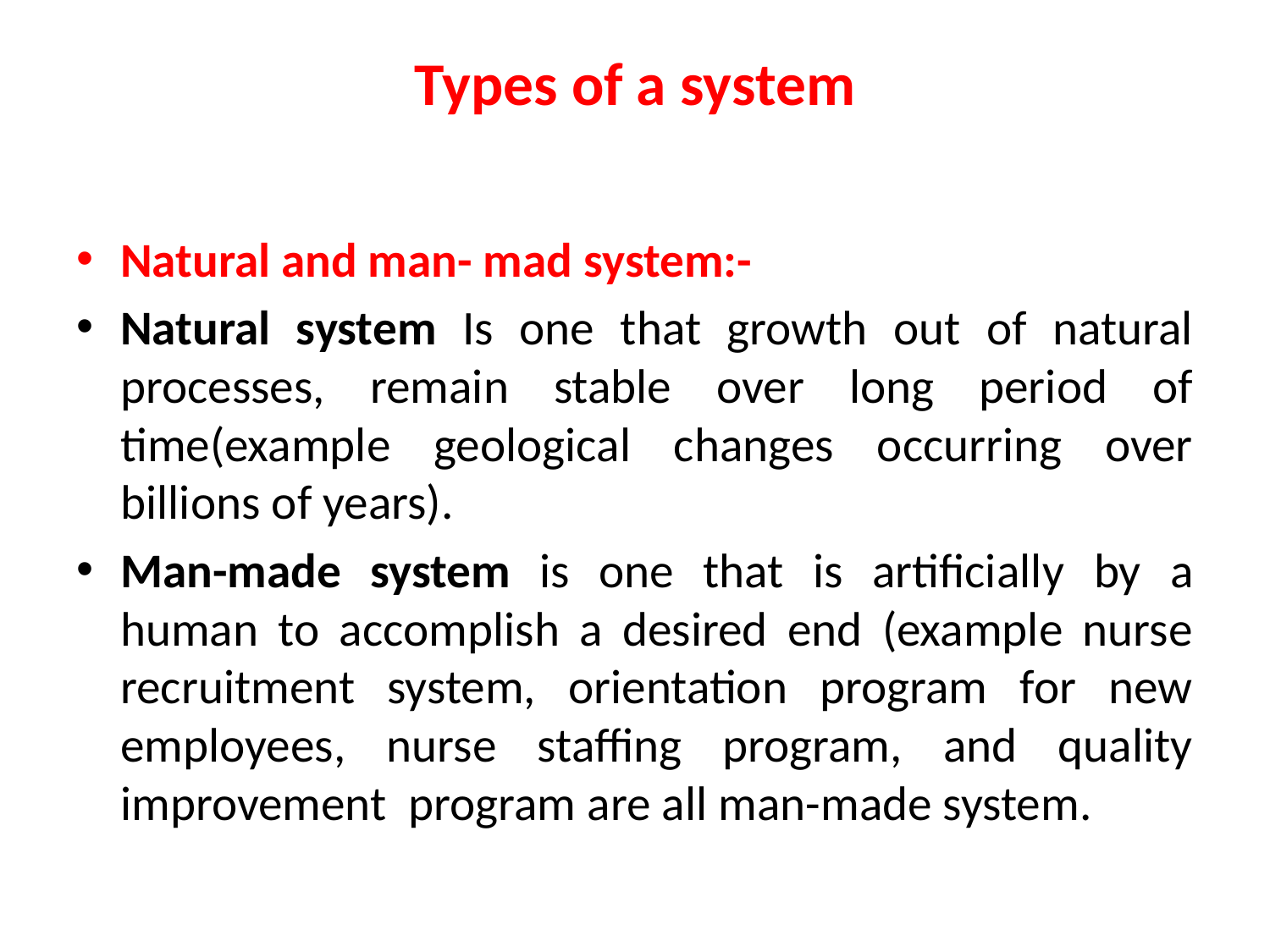

# Types of a system
Natural and man- mad system:-
Natural system Is one that growth out of natural processes, remain stable over long period of time(example geological changes occurring over billions of years).
Man-made system is one that is artificially by a human to accomplish a desired end (example nurse recruitment system, orientation program for new employees, nurse staffing program, and quality improvement  program are all man-made system.